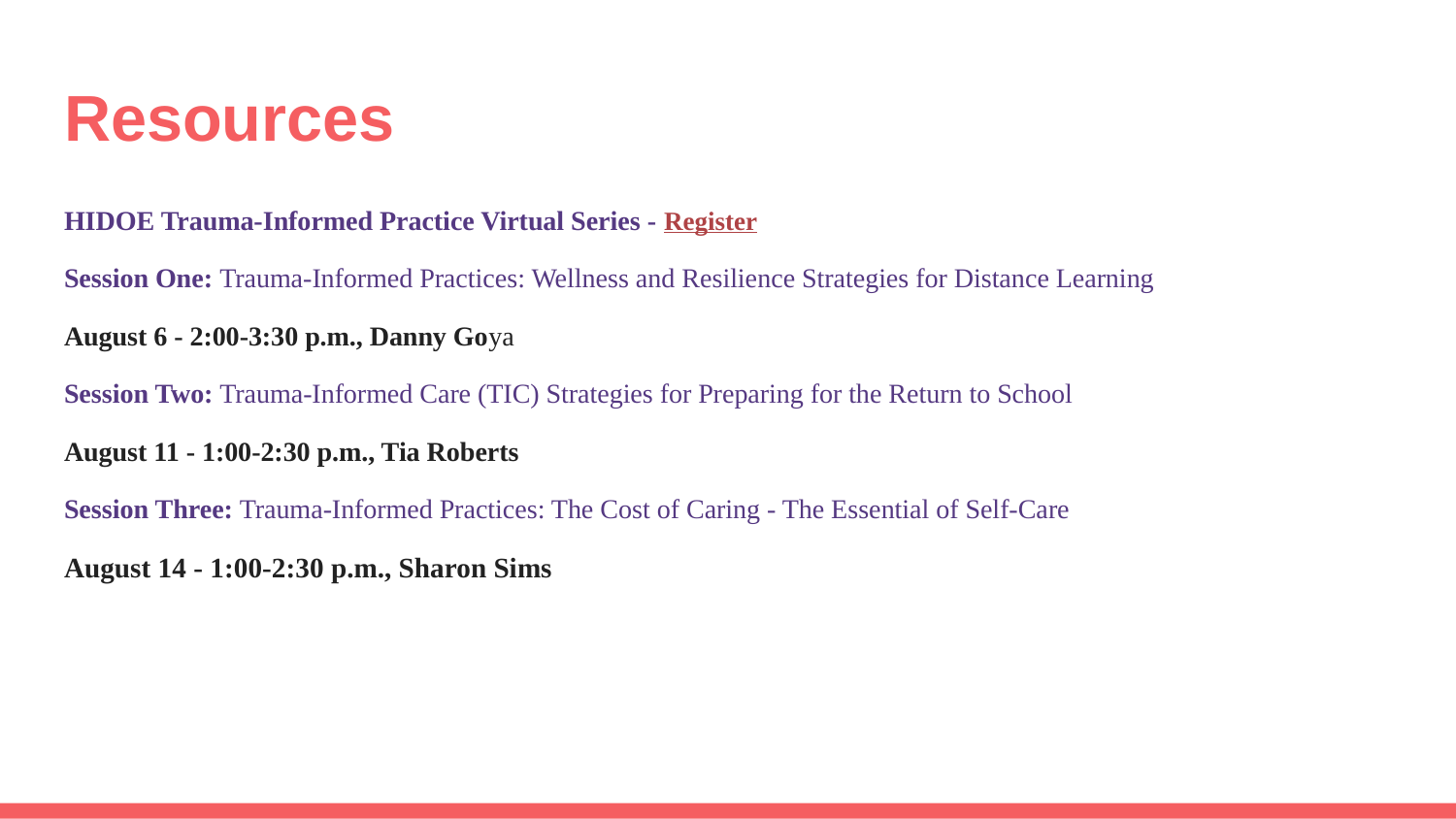

# Resources
HIDOE Trauma-Informed Practice Virtual Series - Register
Session One: Trauma-Informed Practices: Wellness and Resilience Strategies for Distance Learning
August 6 - 2:00-3:30 p.m., Danny Goya
Session Two: Trauma-Informed Care (TIC) Strategies for Preparing for the Return to School
August 11 - 1:00-2:30 p.m., Tia Roberts
Session Three: Trauma-Informed Practices: The Cost of Caring - The Essential of Self-Care
August 14 - 1:00-2:30 p.m., Sharon Sims